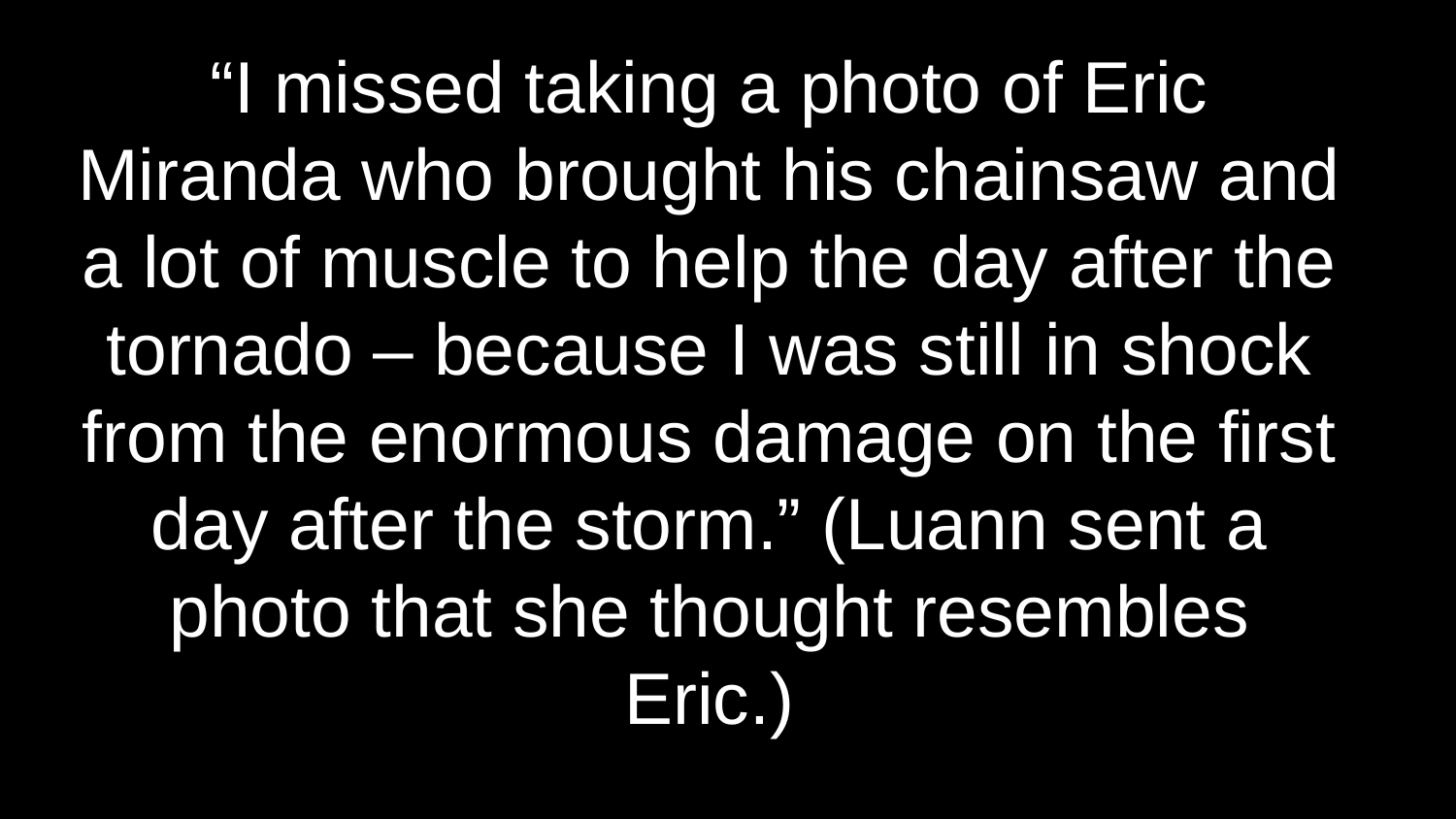

“I missed taking a photo of Eric Miranda who brought his chainsaw and a lot of muscle to help the day after the tornado – because I was still in shock from the enormous damage on the first day after the storm.” (Luann sent a photo that she thought resembles Eric.)